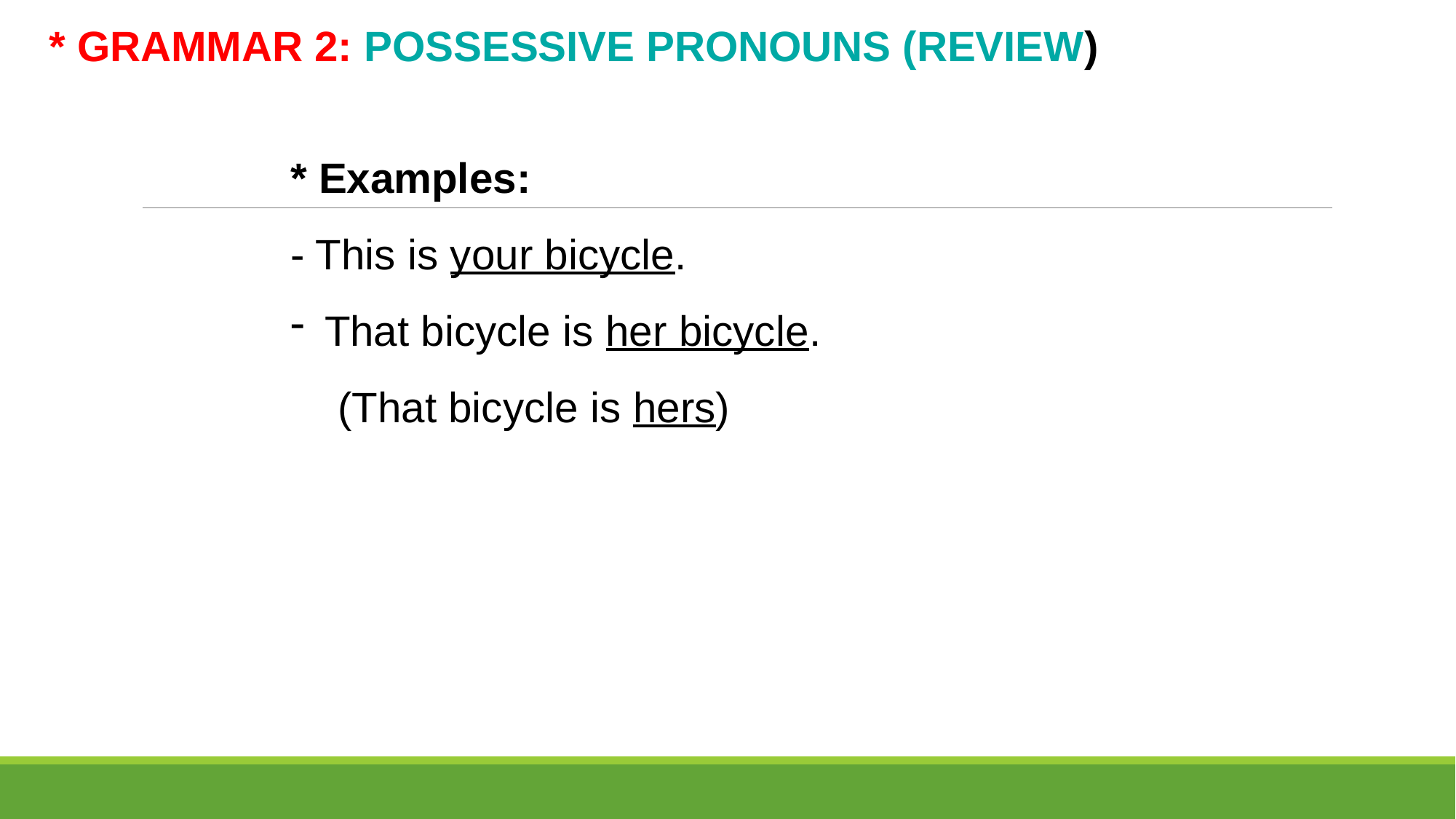

* GRAMMAR 2: POSSESSIVE PRONOUNS (REVIEW)
* Examples:
- This is your bicycle.
That bicycle is her bicycle.
    (That bicycle is hers)